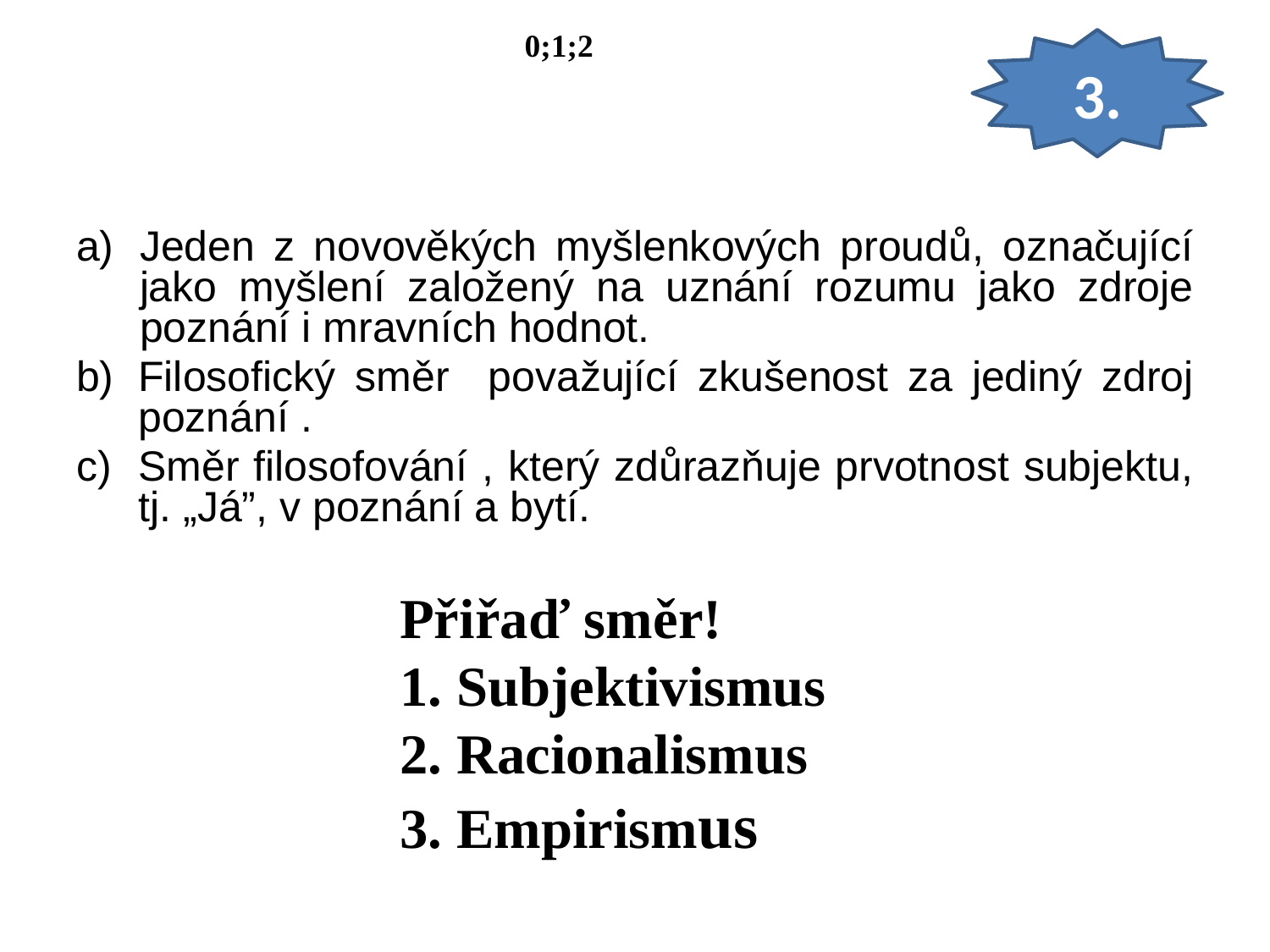

0;1;2
3.
Jeden z novověkých myšlenkových proudů, označující jako myšlení založený na uznání rozumu jako zdroje poznání i mravních hodnot.
Filosofický směr  považující zkušenost za jediný zdroj poznání .
Směr filosofování , který zdůrazňuje prvotnost subjektu, tj. „Já”, v poznání a bytí.
Přiřaď směr!
1. Subjektivismus
2. Racionalismus
3. Empirismus